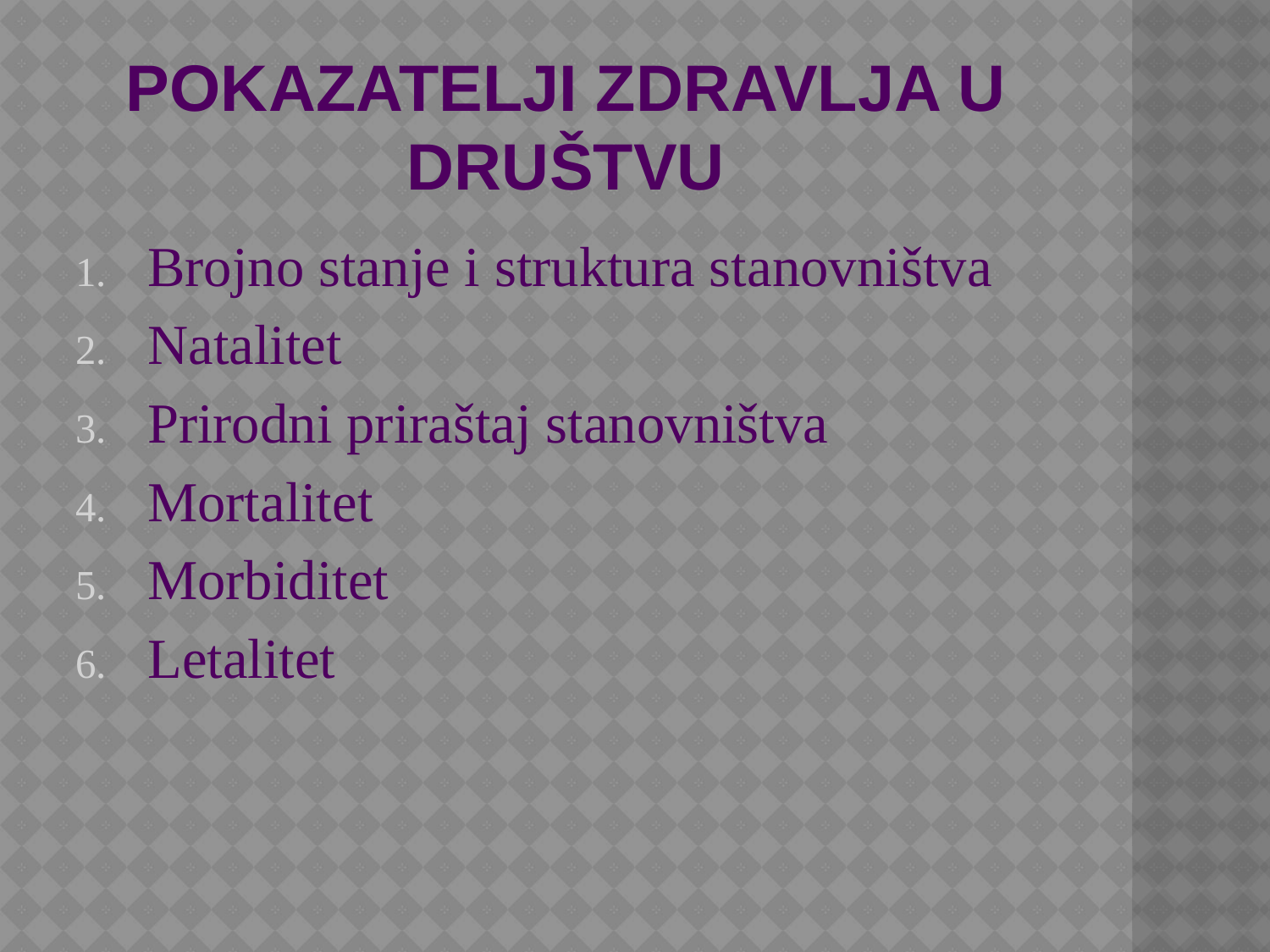

# Pokazatelji zdravlja u društvu
Brojno stanje i struktura stanovništva
Natalitet
Prirodni priraštaj stanovništva
Mortalitet
Morbiditet
Letalitet